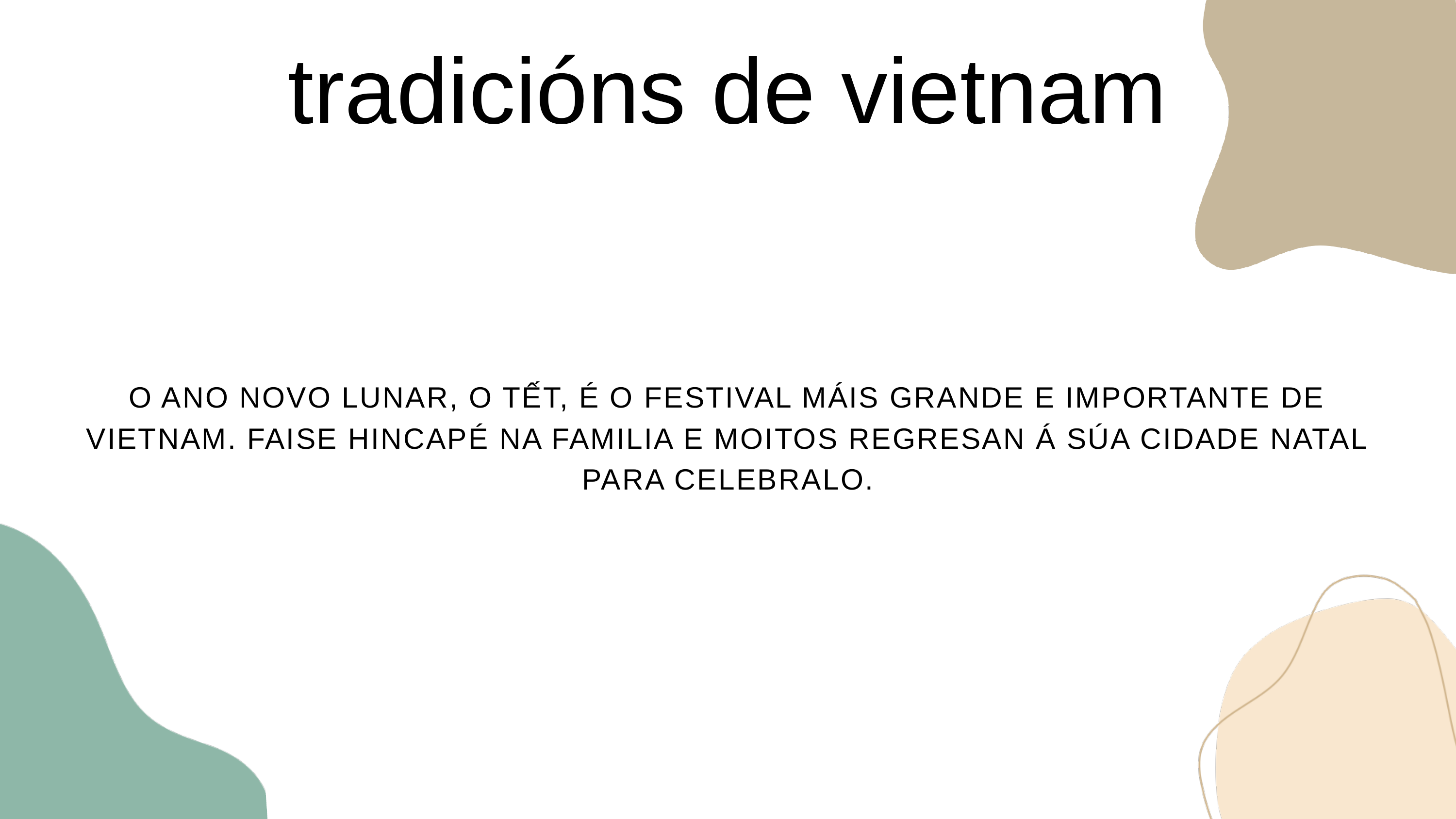

tradicións de vietnam
O ANO NOVO LUNAR, O TẾT, É O FESTIVAL MÁIS GRANDE E IMPORTANTE DE VIETNAM. FAISE HINCAPÉ NA FAMILIA E MOITOS REGRESAN Á SÚA CIDADE NATAL PARA CELEBRALO.